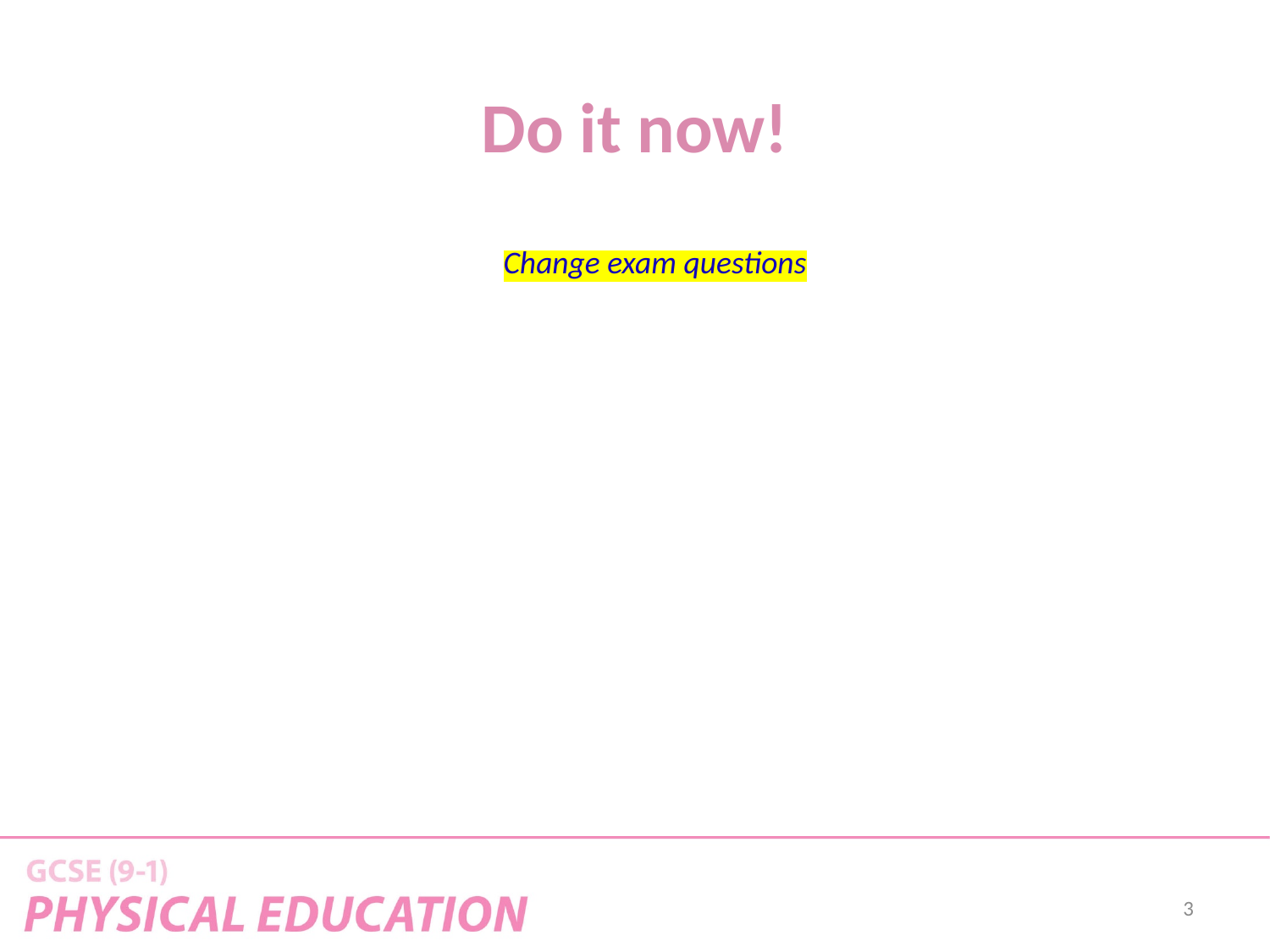

Do it now!
Change exam questions
3